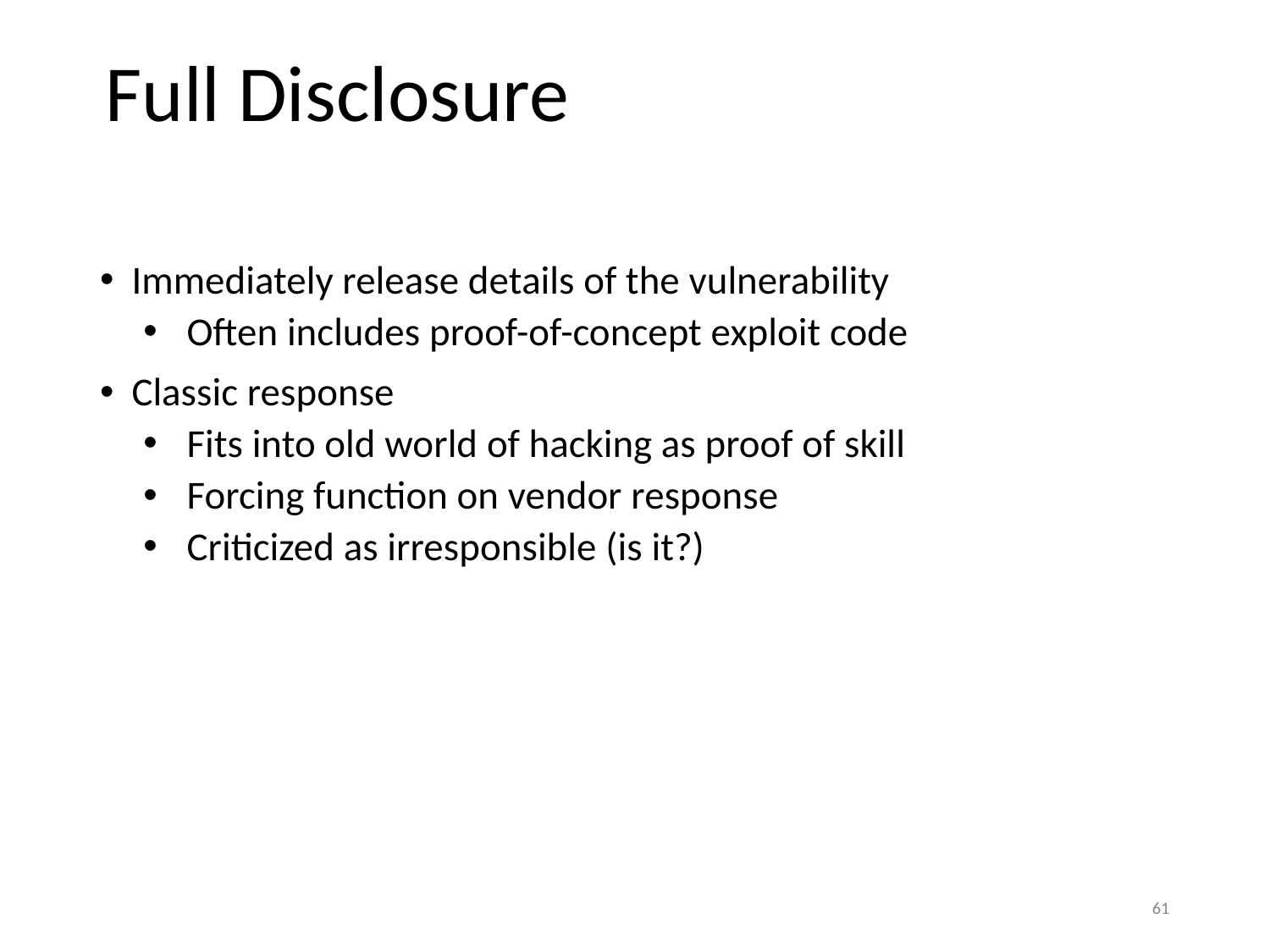

# Full Disclosure
Immediately release details of the vulnerability
Often includes proof-of-concept exploit code
Classic response
Fits into old world of hacking as proof of skill
Forcing function on vendor response
Criticized as irresponsible (is it?)
61